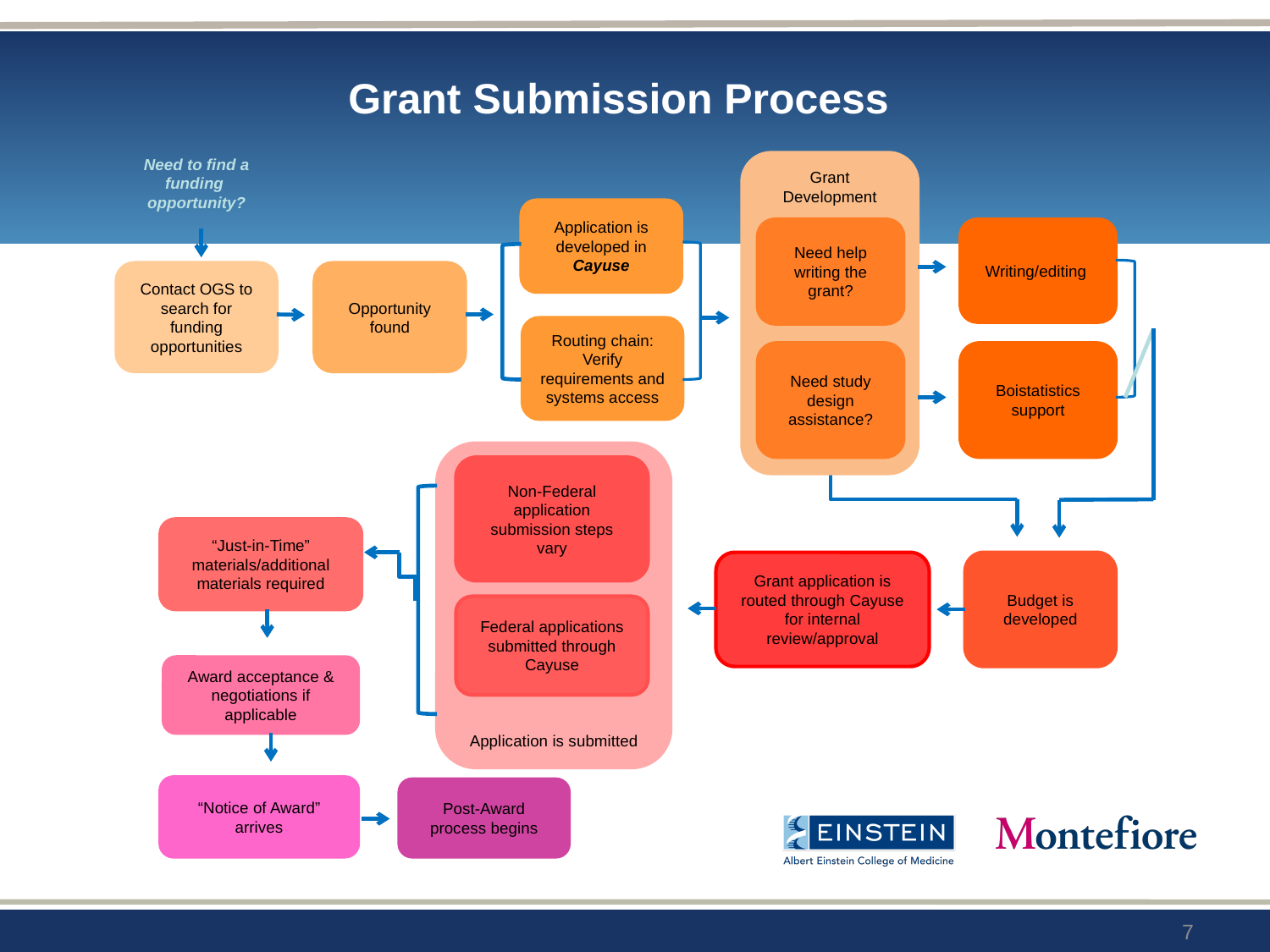

Grant Submission Process
Need to find a funding
opportunity?
Grant Development

Application is developed in Cayuse
Need help writing the grant?
Writing/editing

Contact OGS to search for funding opportunities
Opportunity found
Routing chain: Verify requirements and systems access
Need study design assistance?
Boistatistics support
Application is submitted
Non-Federal application submission steps vary

“Just-in-Time” materials/additional materials required
Grant application is routed through Cayuse for internal review/approval
Budget is developed
Federal applications submitted through Cayuse
Award acceptance & negotiations if applicable
“Notice of Award” arrives
Post-Award process begins
7